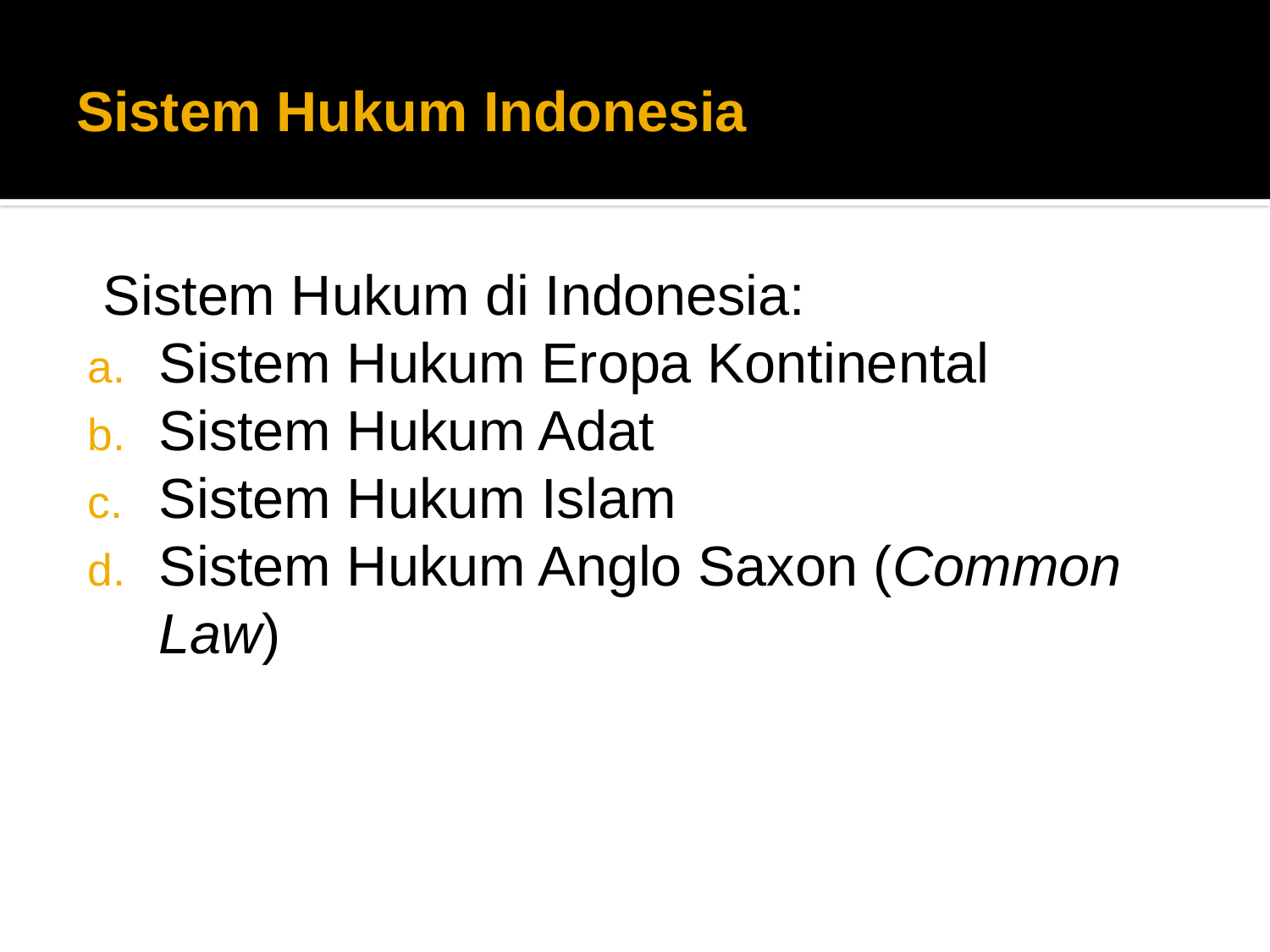

# Sistem Hukum Indonesia
 Sistem Hukum di Indonesia:
Sistem Hukum Eropa Kontinental
Sistem Hukum Adat
Sistem Hukum Islam
Sistem Hukum Anglo Saxon (Common Law)